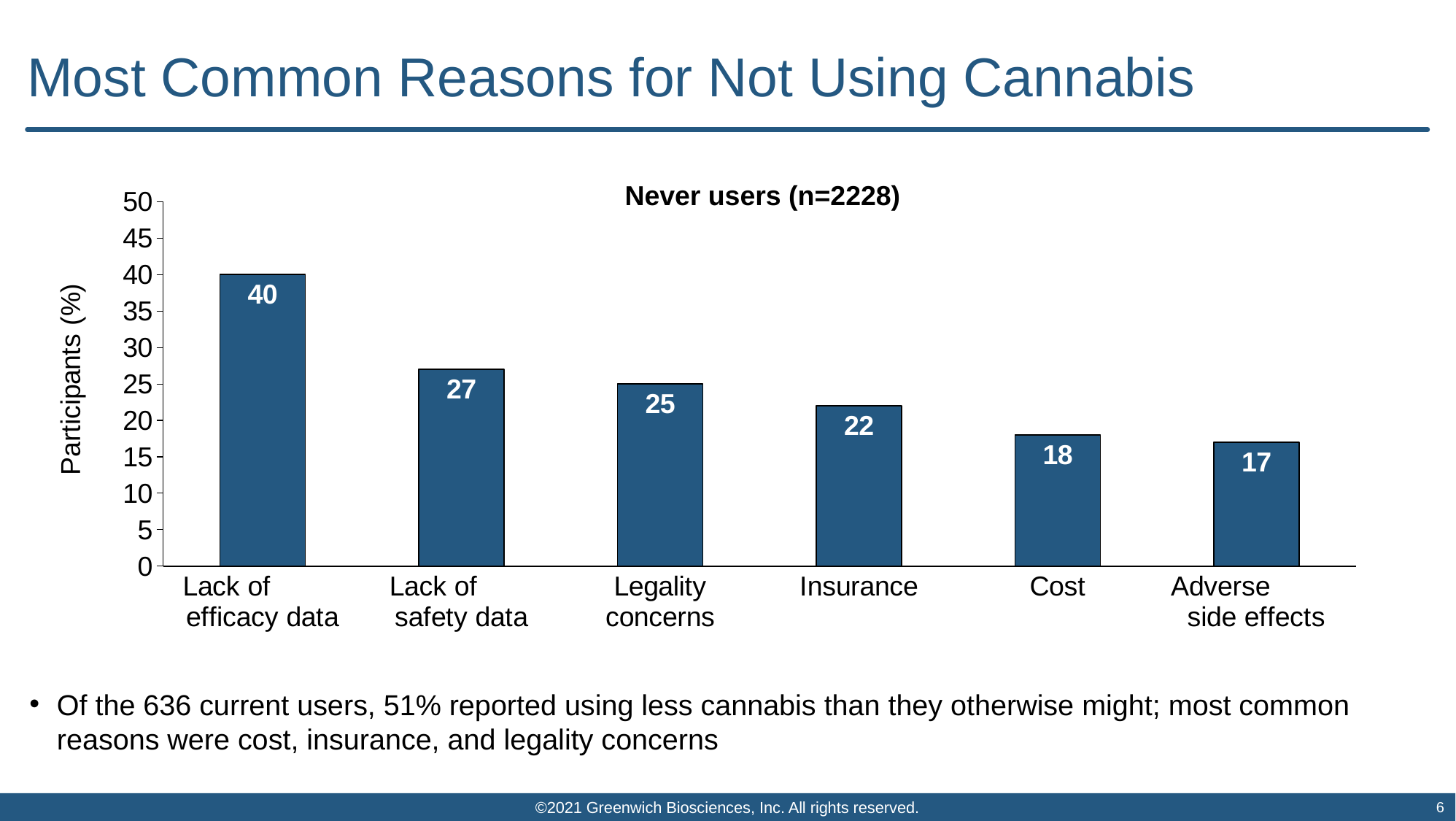

# Most Common Reasons for Not Using Cannabis
Never users (n=2228)

### Chart

| Category | Never users n=2228 |
|---|---|
| Lack of          efficacy data | 40.0 |
| Lack of        safety data | 27.0 |
| Legality concerns | 25.0 |
| Insurance | 22.0 |
| Cost | 18.0 |
| Adverse          side effects | 17.0 |
Of the 636 current users, 51% reported using less cannabis than they otherwise might; most common reasons were cost, insurance, and legality concerns
©2021 Greenwich Biosciences, Inc. All rights reserved.
6